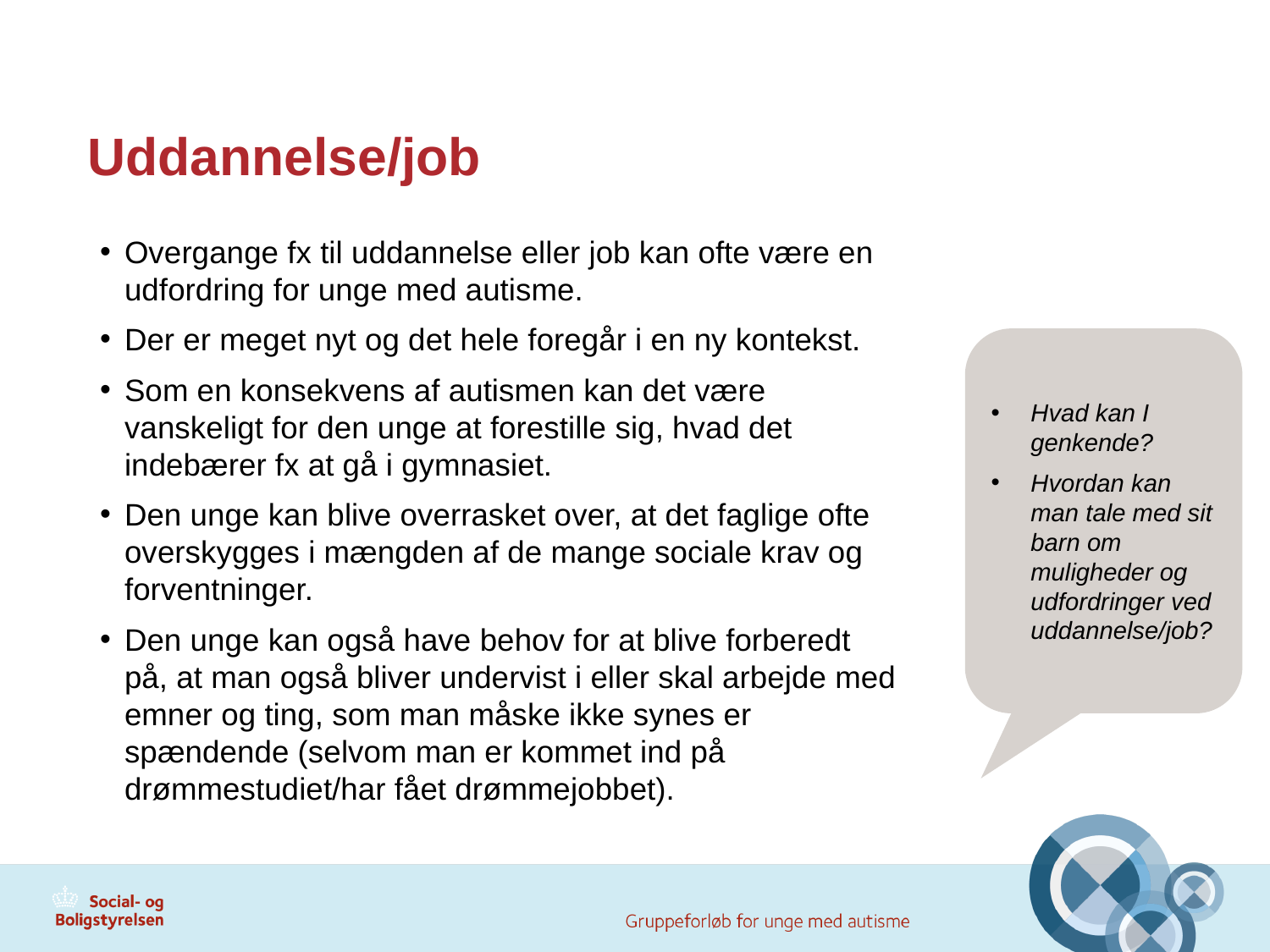

# Uddannelse/job
Overgange fx til uddannelse eller job kan ofte være en udfordring for unge med autisme.
Der er meget nyt og det hele foregår i en ny kontekst.
Som en konsekvens af autismen kan det være vanskeligt for den unge at forestille sig, hvad det indebærer fx at gå i gymnasiet.
Den unge kan blive overrasket over, at det faglige ofte overskygges i mængden af de mange sociale krav og forventninger.
Den unge kan også have behov for at blive forberedt på, at man også bliver undervist i eller skal arbejde med emner og ting, som man måske ikke synes er spændende (selvom man er kommet ind på
drømmestudiet/har fået drømmejobbet).

Hvad kan I genkende?
Hvordan kan man tale med sit barn om muligheder og udfordringer ved uddannelse/job?